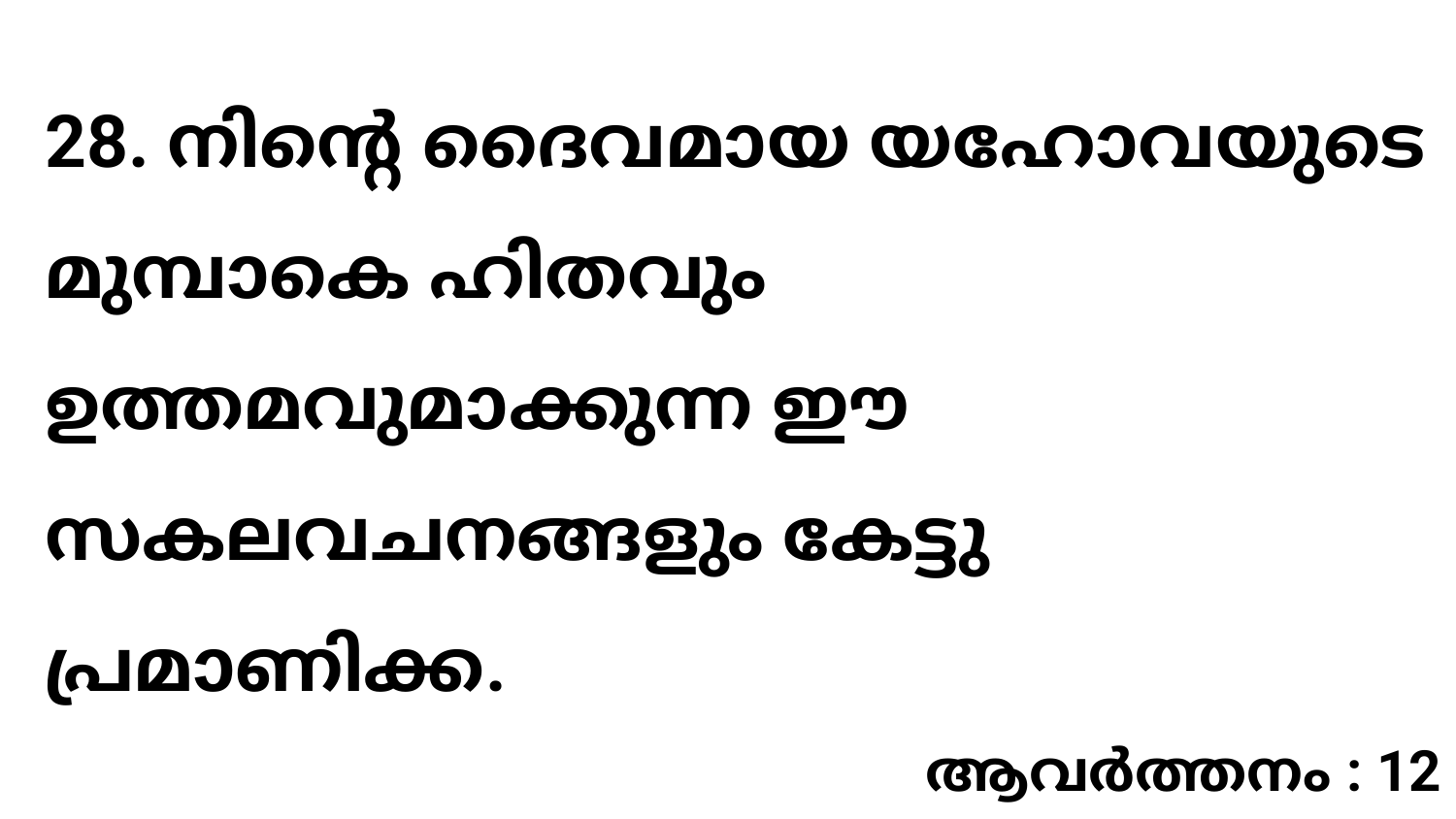

28. നിന്റെ ദൈവമായ യഹോവയുടെ മുമ്പാകെ ഹിതവും ഉത്തമവുമാക്കുന്ന ഈ സകലവചനങ്ങളും കേട്ടു പ്രമാണിക്ക.
ആവർത്തനം : 12